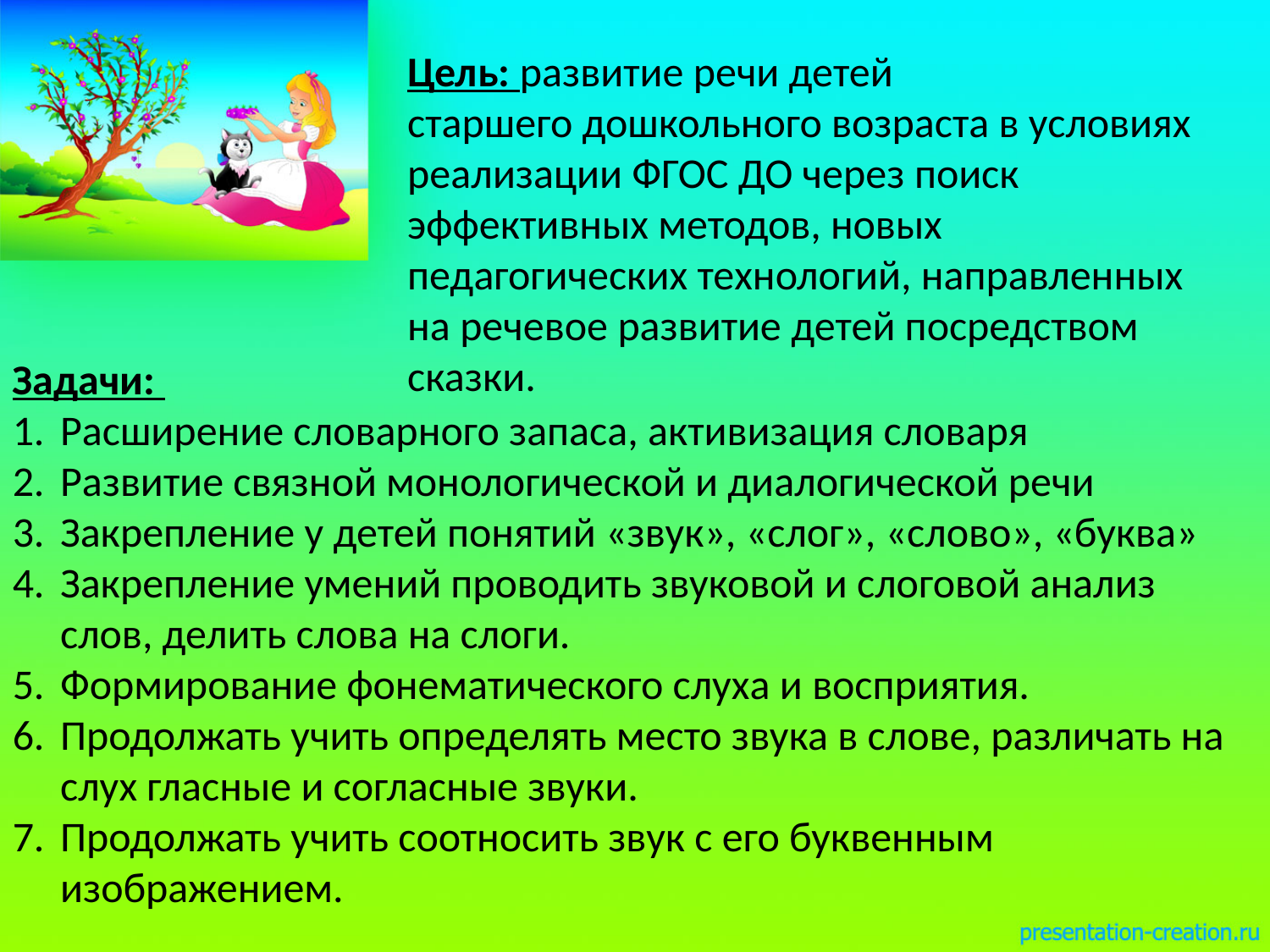

Цель: развитие речи детей старшего дошкольного возраста в условиях реализации ФГОС ДО через поиск эффективных методов, новых педагогических технологий, направленных на речевое развитие детей посредством сказки.
Задачи:
Расширение словарного запаса, активизация словаря
Развитие связной монологической и диалогической речи
Закрепление у детей понятий «звук», «слог», «слово», «буква»
Закрепление умений проводить звуковой и слоговой анализ слов, делить слова на слоги.
Формирование фонематического слуха и восприятия.
Продолжать учить определять место звука в слове, различать на слух гласные и согласные звуки.
Продолжать учить соотносить звук с его буквенным  изображением.